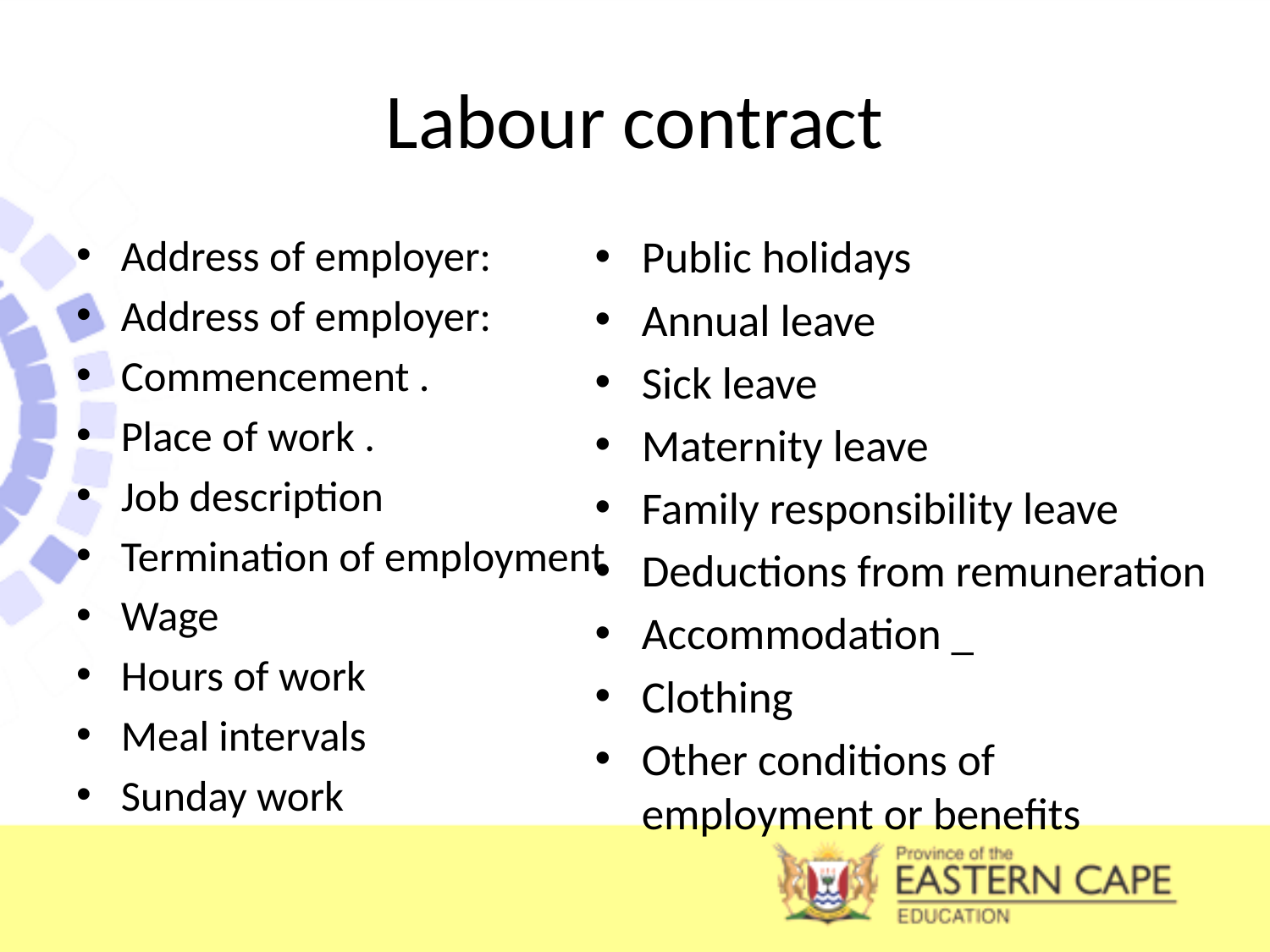

# Labour contract
Address of employer:
Address of employer:
Commencement .
Place of work .
Job description
Termination of employment
Wage
Hours of work
Meal intervals
Sunday work
Public holidays
Annual leave
Sick leave
Maternity leave
Family responsibility leave
Deductions from remuneration
Accommodation _
Clothing
Other conditions of employment or benefits